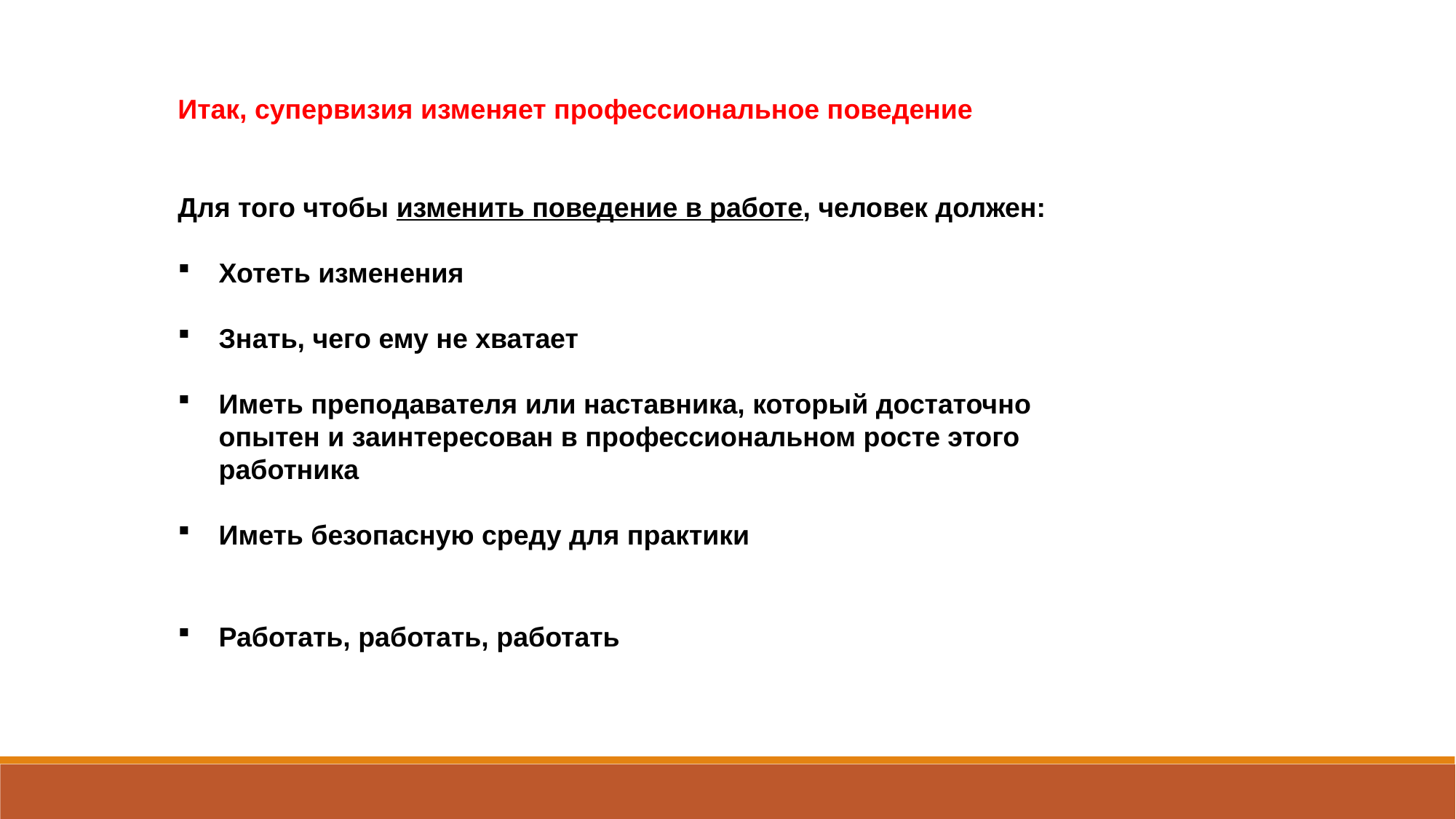

Итак, супервизия изменяет профессиональное поведение

Для того чтобы изменить поведение в работе, человек должен:

Хотеть изменения

Знать, чего ему не хватает

Иметь преподавателя или наставника, который достаточно опытен и заинтересован в профессиональном росте этого работника

Иметь безопасную среду для практики

Работать, работать, работать